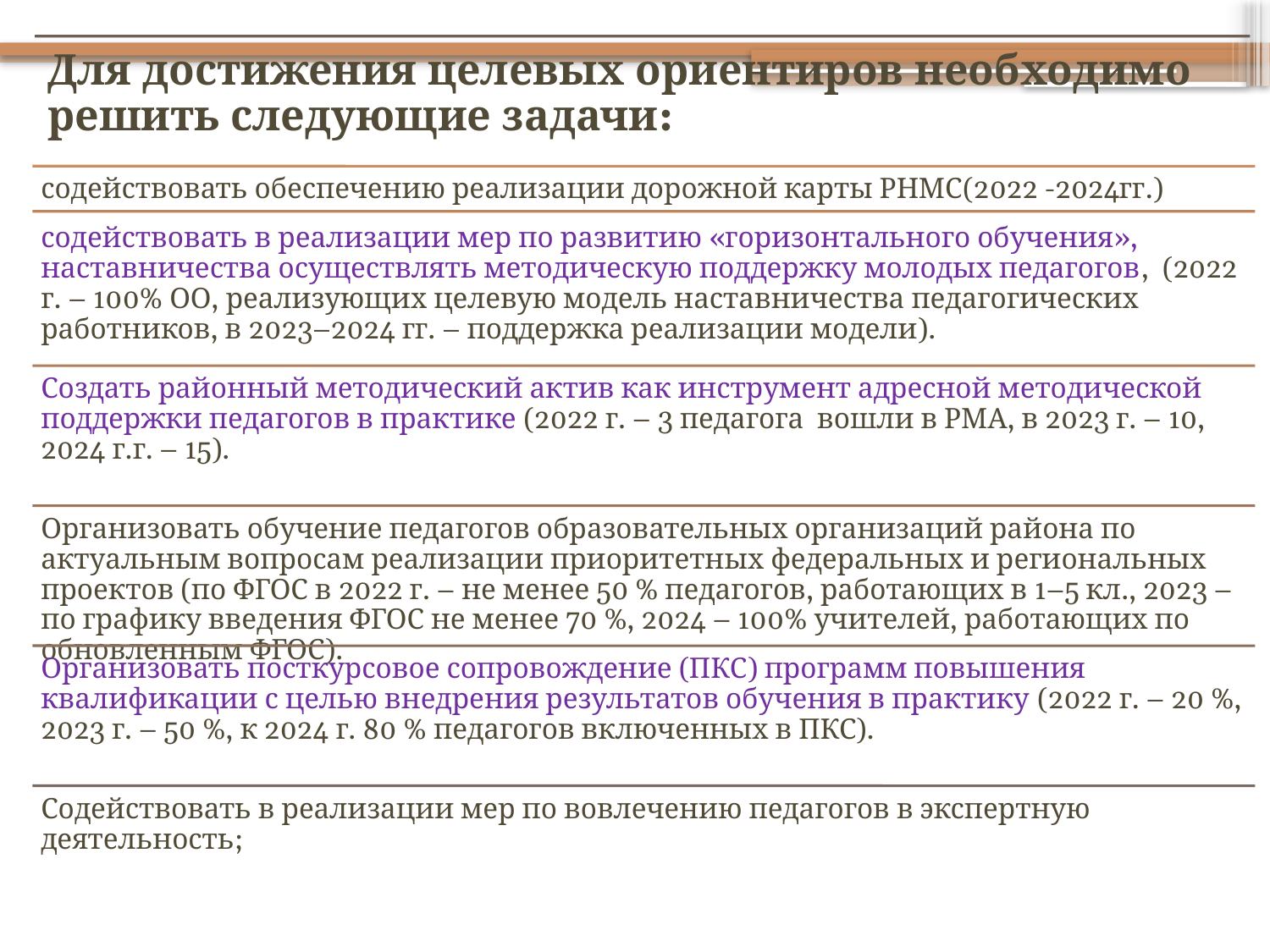

Для достижения целевых ориентиров необходимо решить следующие задачи:
содействовать обеспечению реализации дорожной карты РНМС(2022 -2024гг.)
содействовать в реализации мер по развитию «горизонтального обучения», наставничества осуществлять методическую поддержку молодых педагогов,  (2022 г. – 100% ОО, реализующих целевую модель наставничества педагогических работников, в 2023–2024 гг. – поддержка реализации модели).
Создать районный методический актив как инструмент адресной методической поддержки педагогов в практике (2022 г. – 3 педагога  вошли в РМА, в 2023 г. – 10, 2024 г.г. – 15).
Организовать обучение педагогов образовательных организаций района по актуальным вопросам реализации приоритетных федеральных и региональных проектов (по ФГОС в 2022 г. – не менее 50 % педагогов, работающих в 1–5 кл., 2023 – по графику введения ФГОС не менее 70 %, 2024 – 100% учителей, работающих по обновленным ФГОС).
Организовать посткурсовое сопровождение (ПКС) программ повышения квалификации с целью внедрения результатов обучения в практику (2022 г. – 20 %, 2023 г. – 50 %, к 2024 г. 80 % педагогов включенных в ПКС).
Содействовать в реализации мер по вовлечению педагогов в экспертную деятельность;